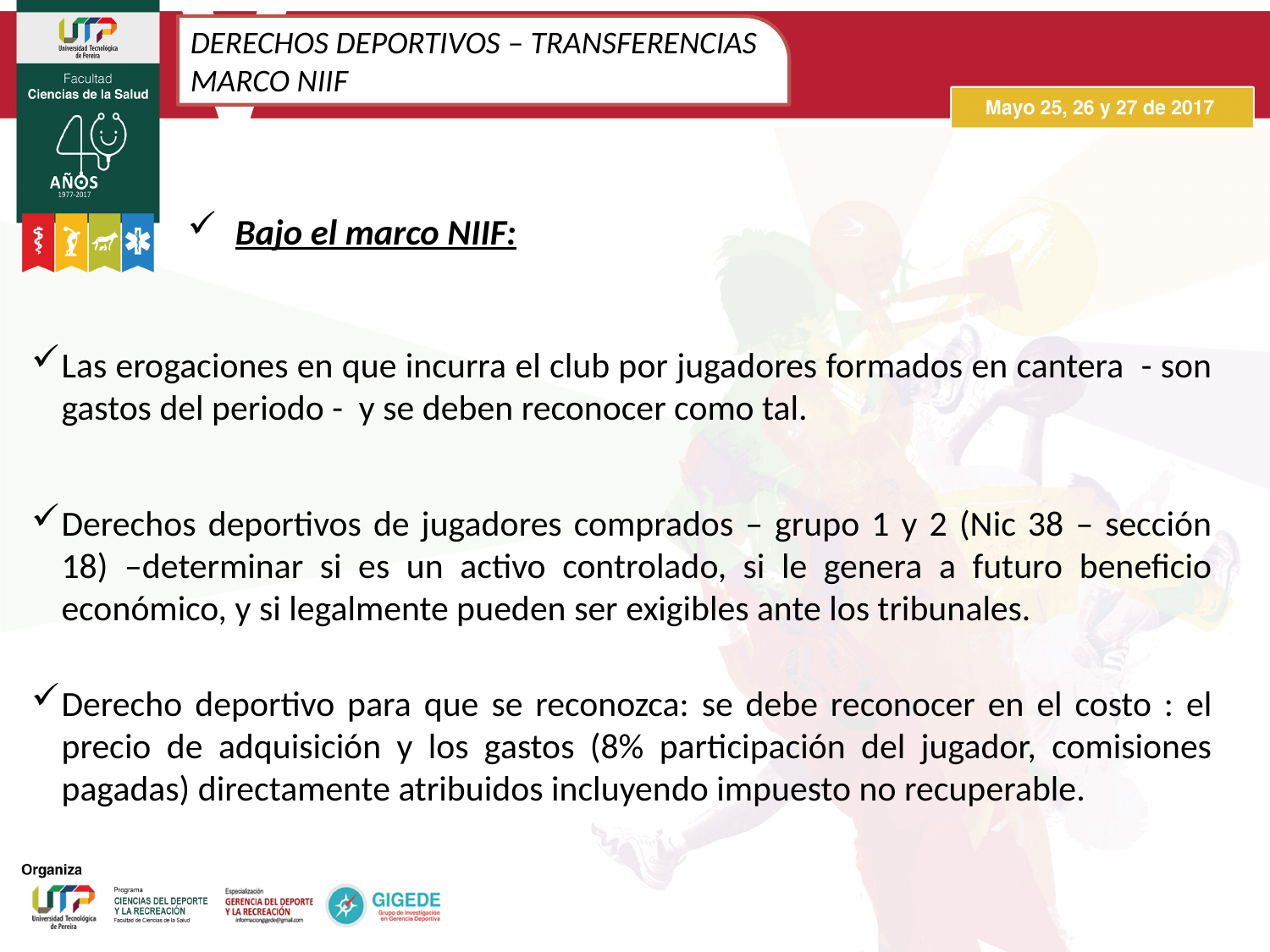

DERECHOS DEPORTIVOS – TRANSFERENCIAS
MARCO NIIF
Bajo el marco NIIF:
Las erogaciones en que incurra el club por jugadores formados en cantera  - son gastos del periodo -  y se deben reconocer como tal.
Derechos deportivos de jugadores comprados – grupo 1 y 2 (Nic 38 – sección 18) –determinar si es un activo controlado, si le genera a futuro beneficio económico, y si legalmente pueden ser exigibles ante los tribunales.
Derecho deportivo para que se reconozca: se debe reconocer en el costo : el precio de adquisición y los gastos (8% participación del jugador, comisiones pagadas) directamente atribuidos incluyendo impuesto no recuperable.